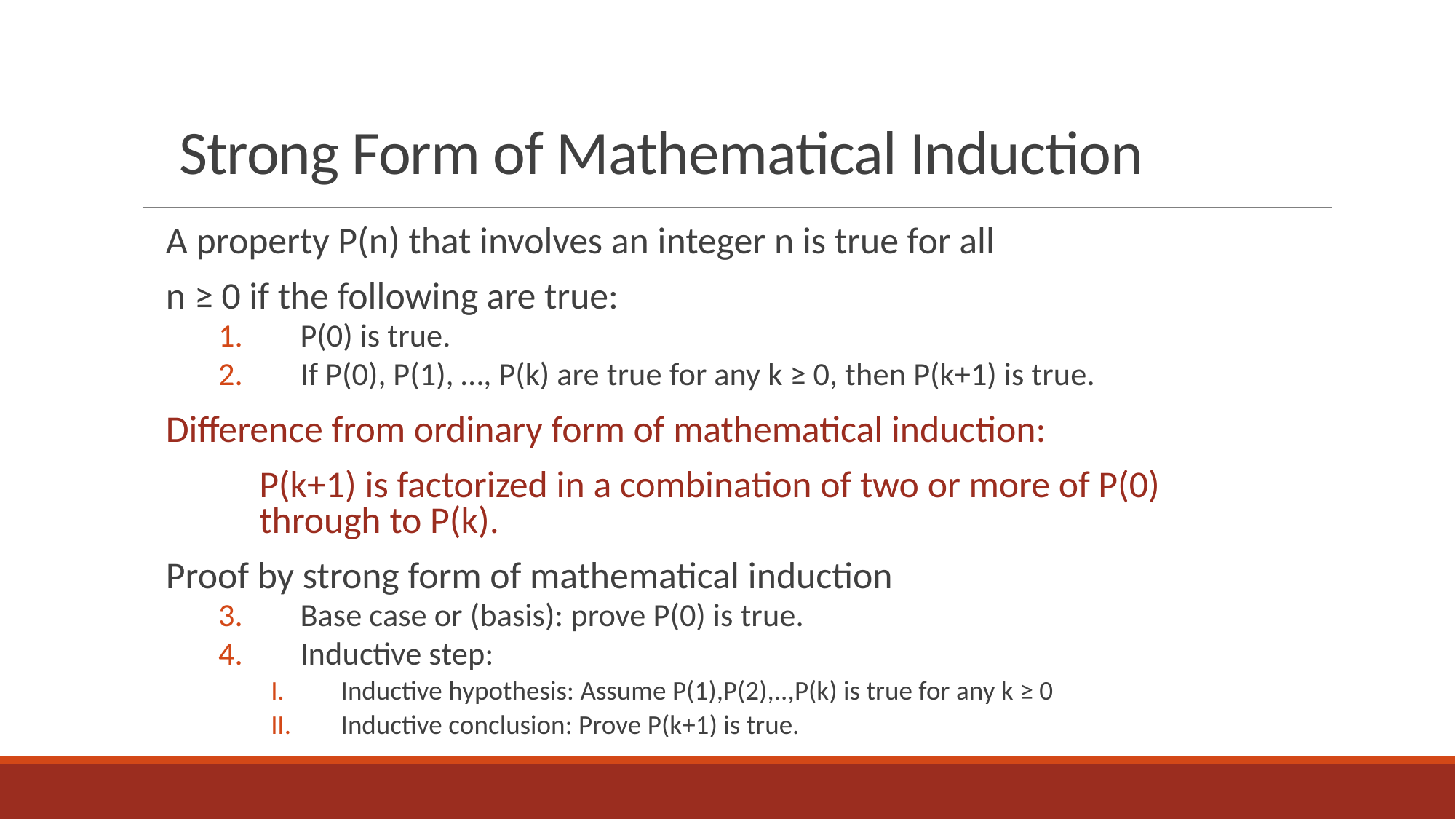

# Strong Form of Mathematical Induction
A property P(n) that involves an integer n is true for all
n ≥ 0 if the following are true:
P(0) is true.
If P(0), P(1), …, P(k) are true for any k ≥ 0, then P(k+1) is true.
Difference from ordinary form of mathematical induction:
	P(k+1) is factorized in a combination of two or more of P(0) through to P(k).
Proof by strong form of mathematical induction
Base case or (basis): prove P(0) is true.
Inductive step:
Inductive hypothesis: Assume P(1),P(2),..,P(k) is true for any k ≥ 0
Inductive conclusion: Prove P(k+1) is true.